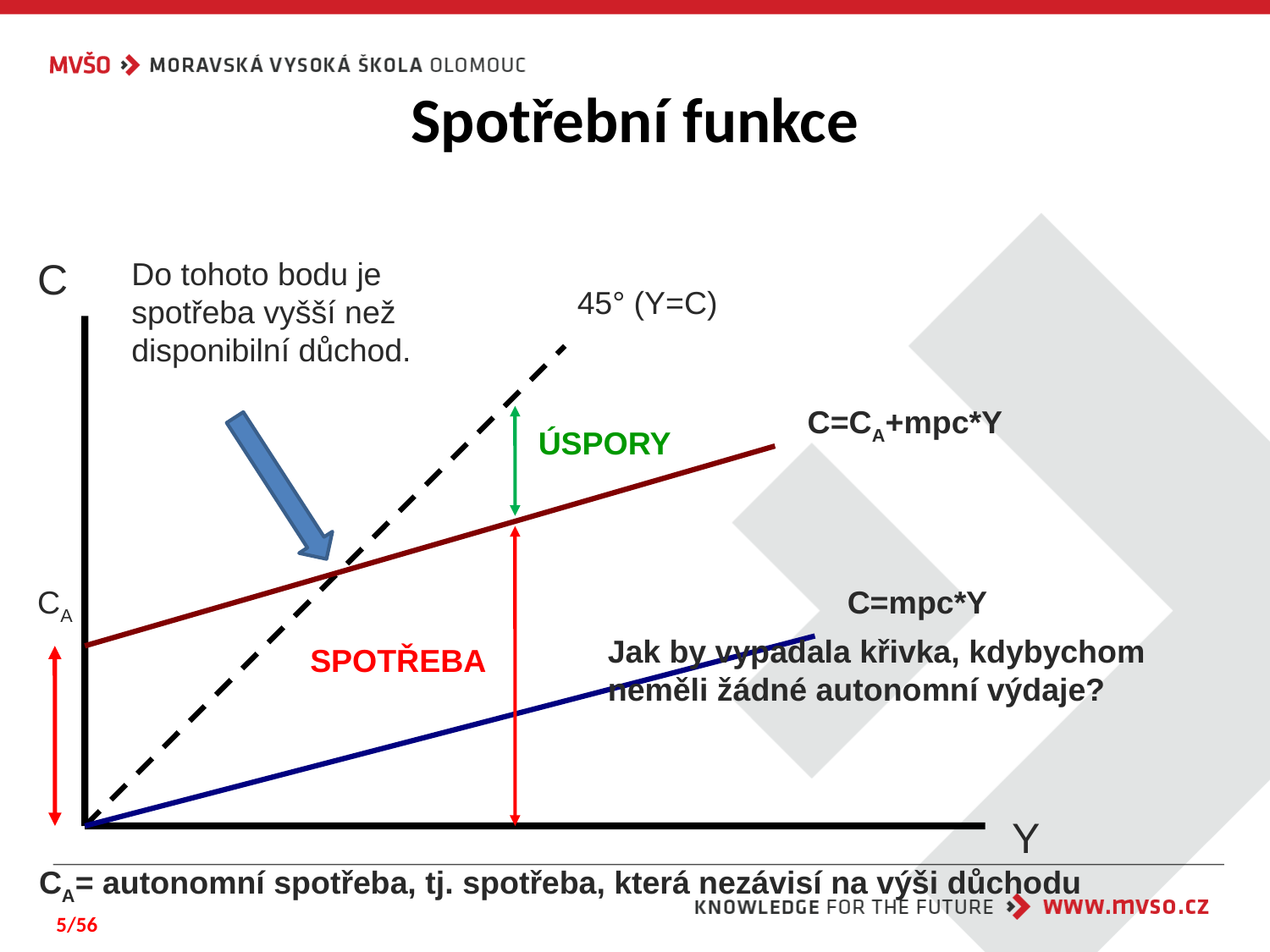

# Spotřební funkce
C
Do tohoto bodu je spotřeba vyšší než disponibilní důchod.
45° (Y=C)

C=CA+mpc*Y

ÚSPORY

CA
C=mpc*Y
Jak by vypadala křivka, kdybychom neměli žádné autonomní výdaje?
SPOTŘEBA

Y

CA= autonomní spotřeba, tj. spotřeba, která nezávisí na výši důchodu
5/56